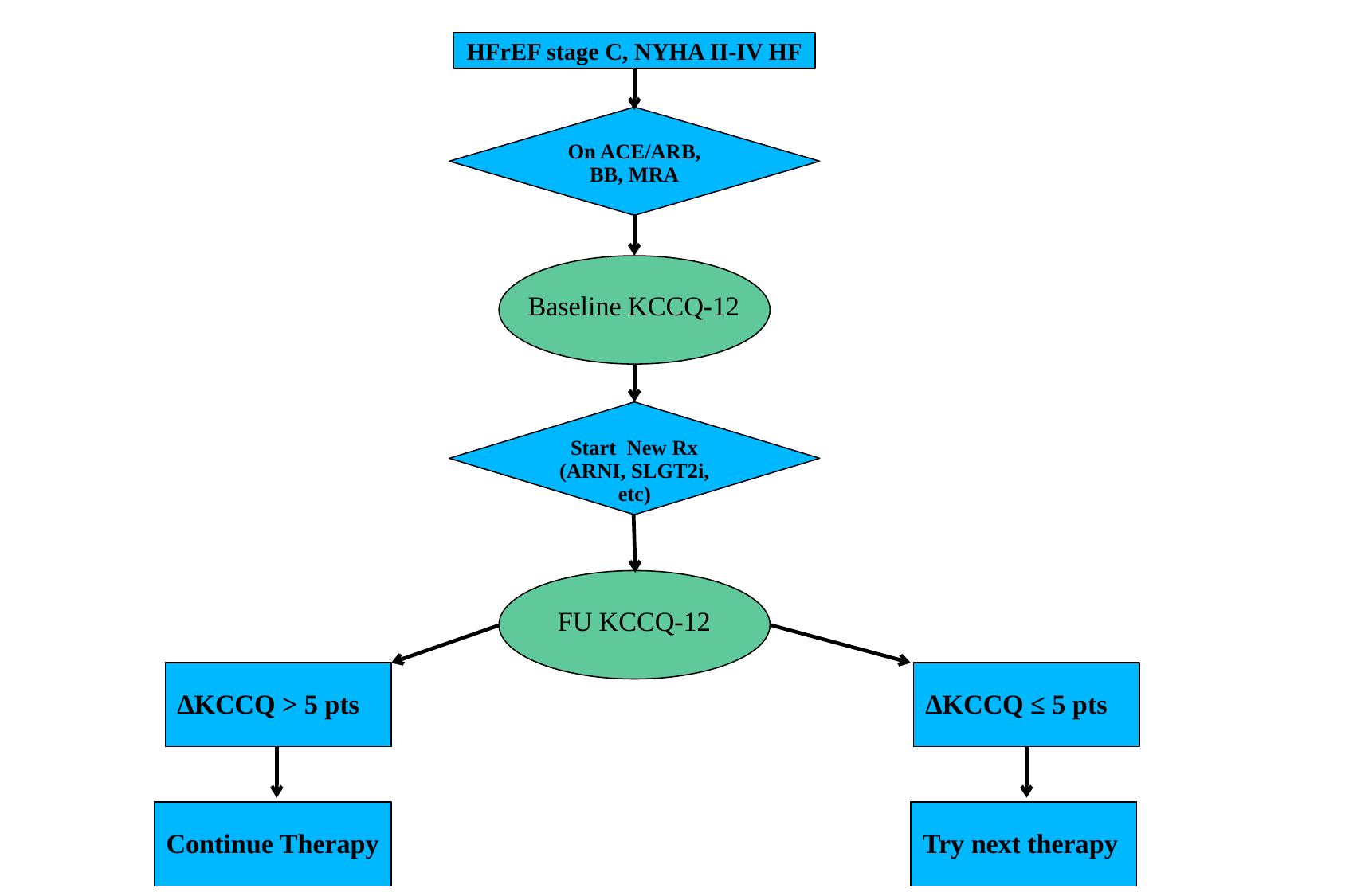

HFrEF stage C, NYHA II-IV HF
On ACE/ARB, BB, MRA

Baseline KCCQ-12
Start  New Rx (ARNI, SLGT2i, etc)

FU KCCQ-12
ΔKCCQ > 5 pts
ΔKCCQ ≤ 5 pts
Continue Therapy
Try next therapy